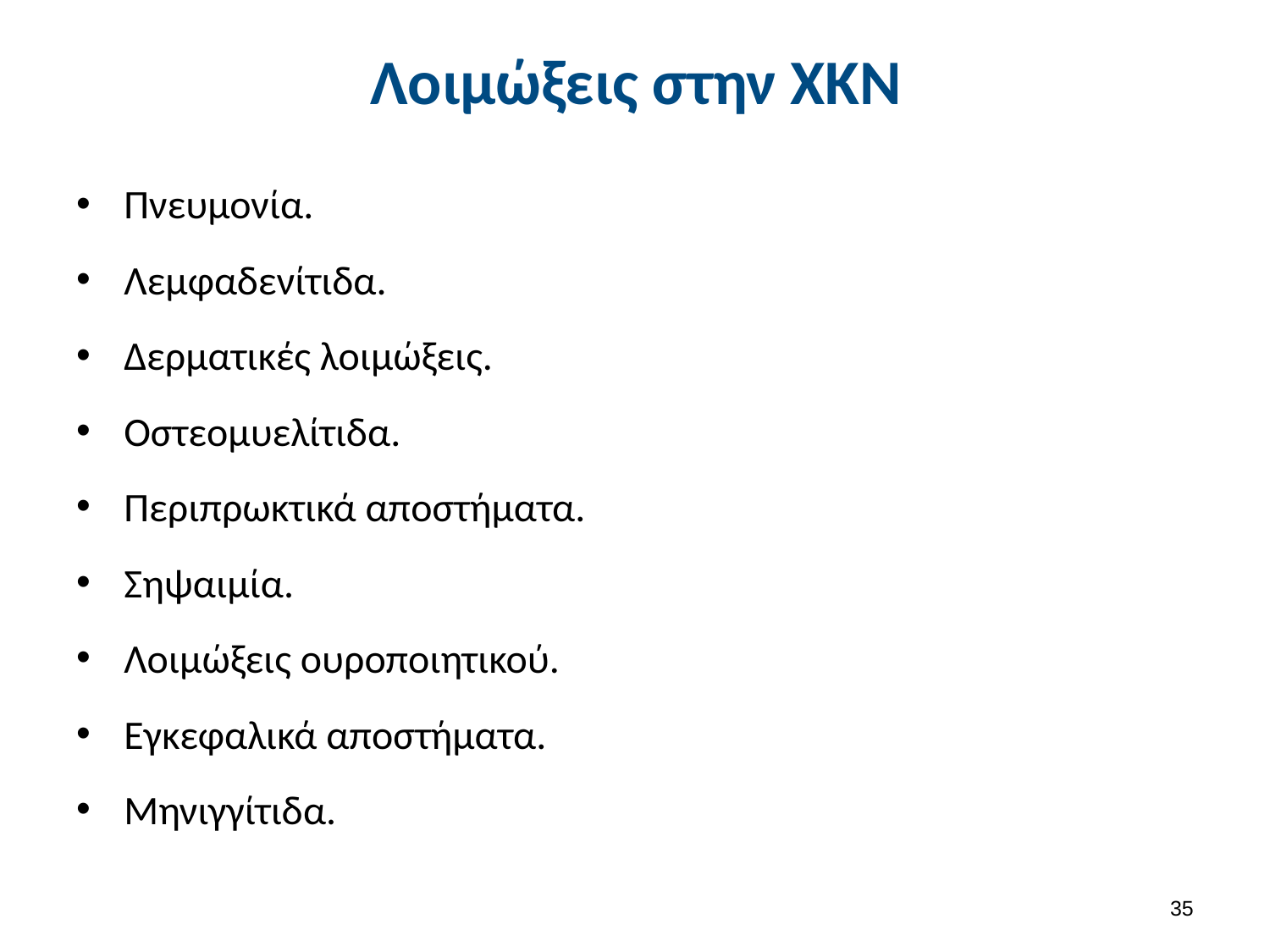

# Λοιμώξεις στην ΧΚΝ
Πνευμονία.
Λεμφαδενίτιδα.
Δερματικές λοιμώξεις.
Οστεομυελίτιδα.
Περιπρωκτικά αποστήματα.
Σηψαιμία.
Λοιμώξεις ουροποιητικού.
Εγκεφαλικά αποστήματα.
Μηνιγγίτιδα.
35